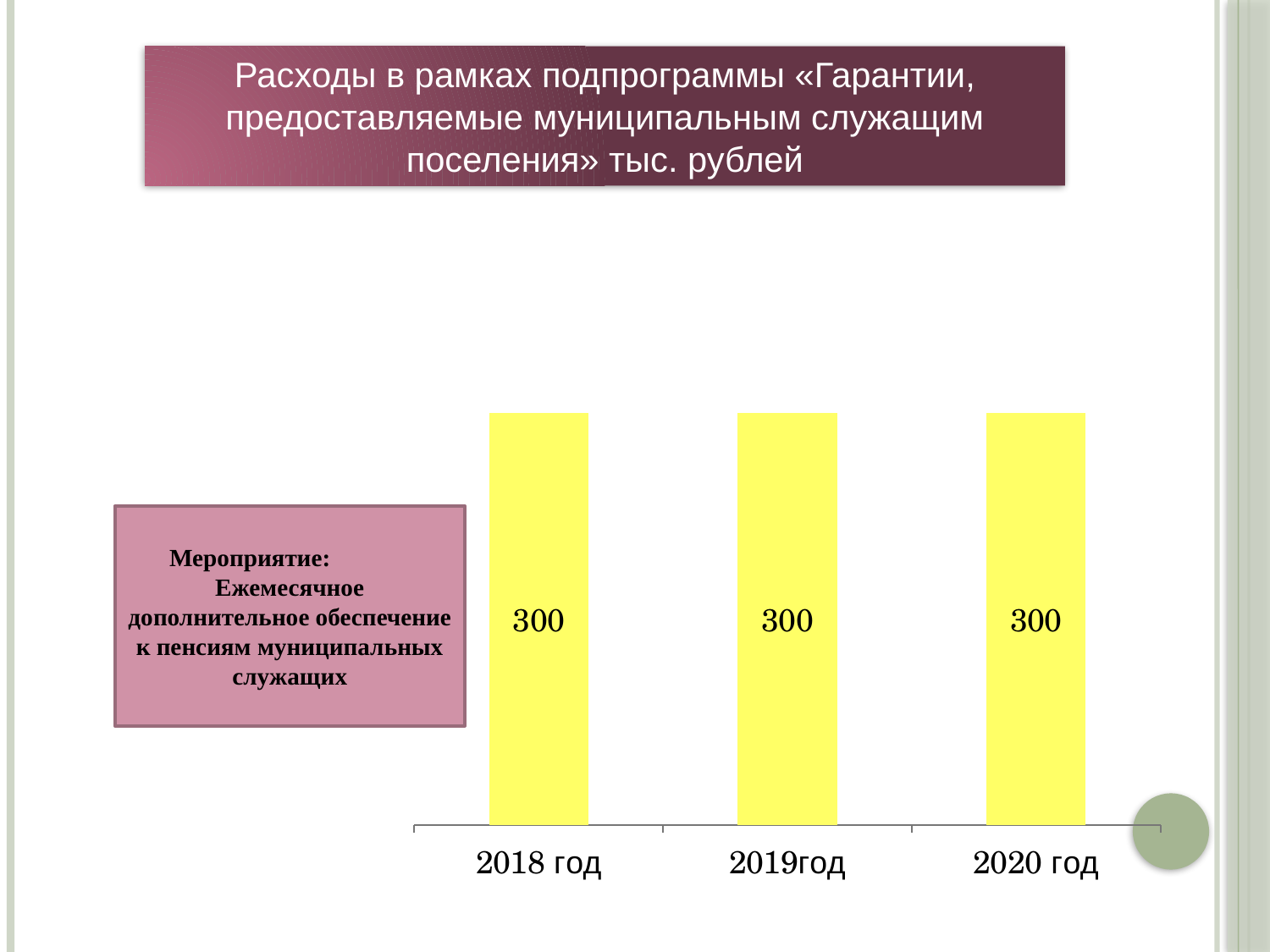

Расходы в рамках подпрограммы «Гарантии, предоставляемые муниципальным служащим поселения» тыс. рублей

### Chart

| Category | Пенсионное обеспечение |
|---|---|
| 2018 год | 300.0 |
| 2019год | 300.0 |
| 2020 год | 300.0 |
Мероприятие:              Ежемесячное дополнительное обеспечение к пенсиям муниципальных служащих